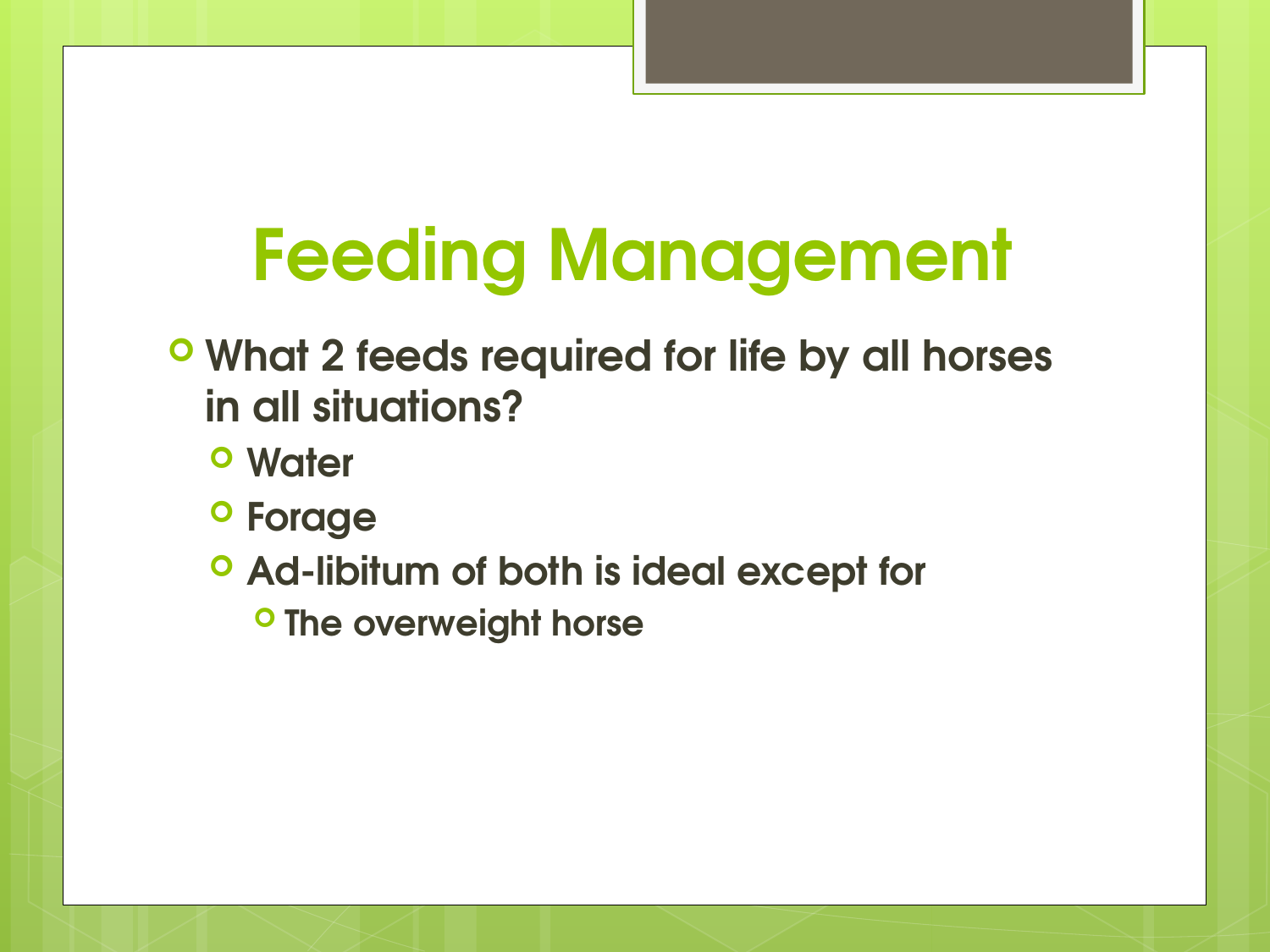

# Feeding Management
What 2 feeds required for life by all horses in all situations?
Water
Forage
Ad-libitum of both is ideal except for
The overweight horse